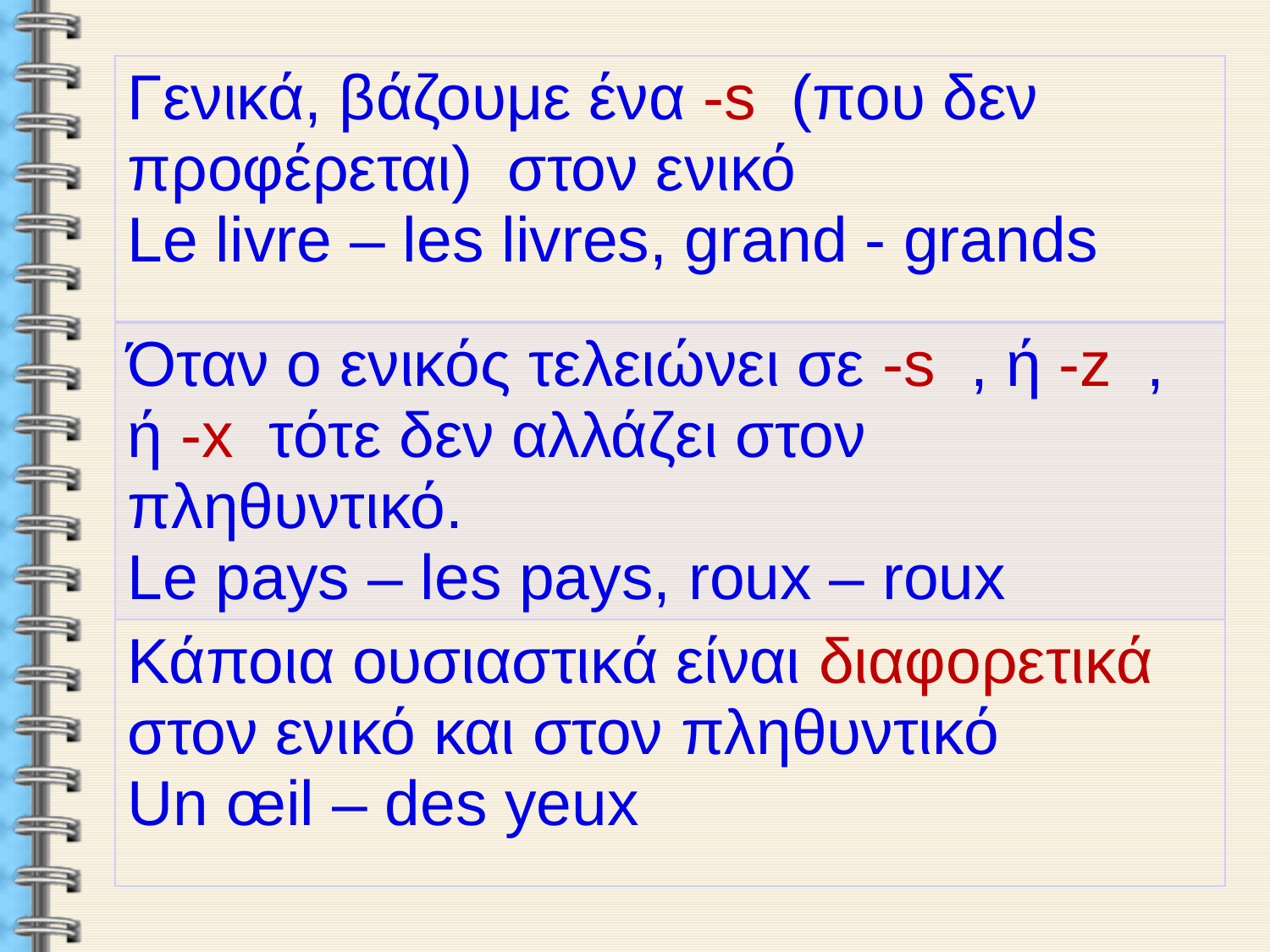

| Γενικά, βάζουμε ένα -s (που δεν προφέρεται) στον ενικό Le livre – les livres, grand - grands |
| --- |
| Όταν ο ενικός τελειώνει σε -s , ή -z , ή -x τότε δεν αλλάζει στον πληθυντικό. Le pays – les pays, roux – roux |
| Κάποια ουσιαστικά είναι διαφορετικά στον ενικό και στον πληθυντικό Un œil – des yeux |